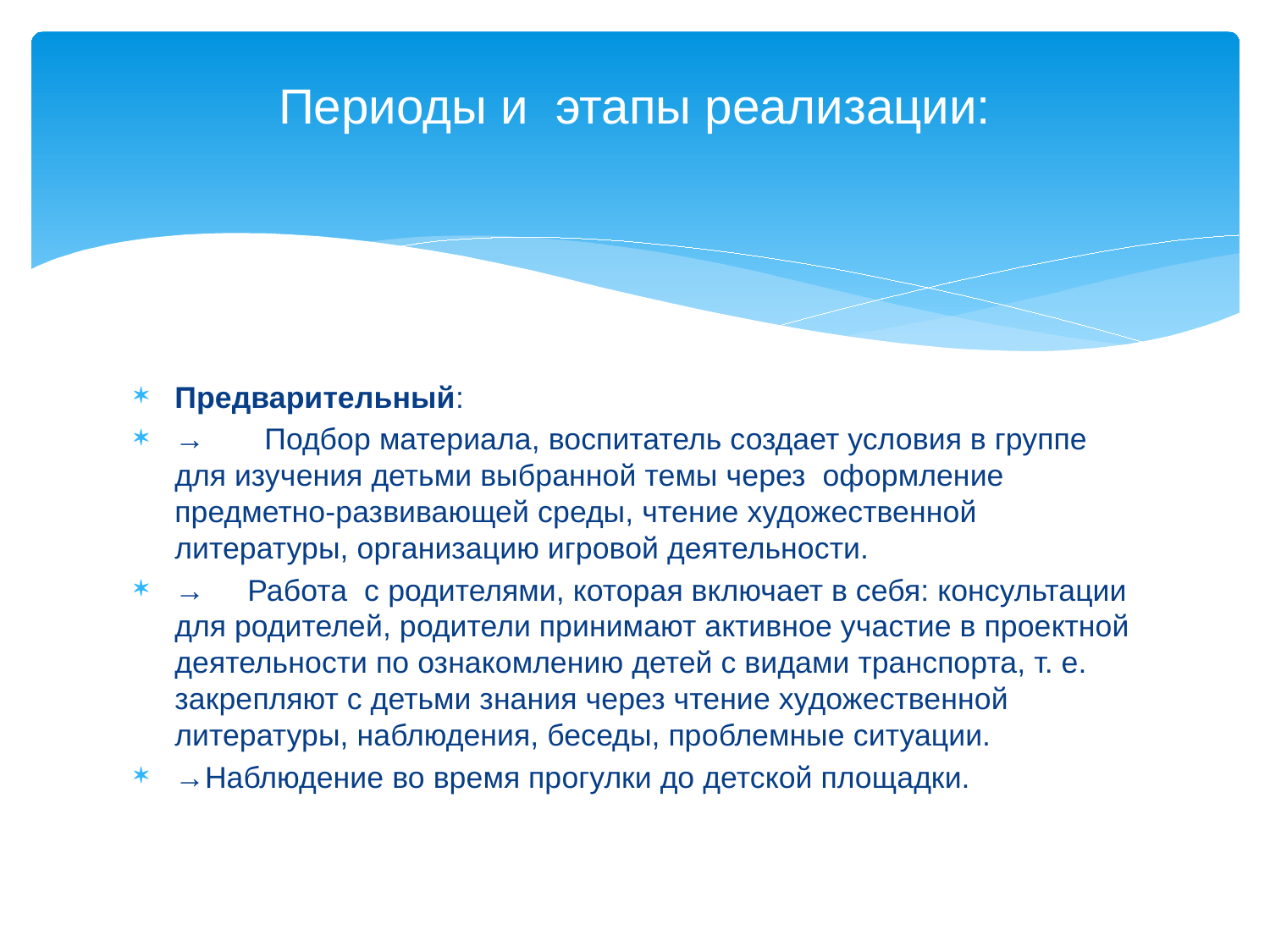

# Периоды и  этапы реализации:
Предварительный:
→       Подбор материала, воспитатель создает условия в группе для изучения детьми выбранной темы через  оформление предметно-развивающей среды, чтение художественной литературы, организацию игровой деятельности.
→     Работа  с родителями, которая включает в себя: консультации для родителей, родители принимают активное участие в проектной деятельности по ознакомлению детей с видами транспорта, т. е. закрепляют с детьми знания через чтение художественной литературы, наблюдения, беседы, проблемные ситуации.
→Наблюдение во время прогулки до детской площадки.